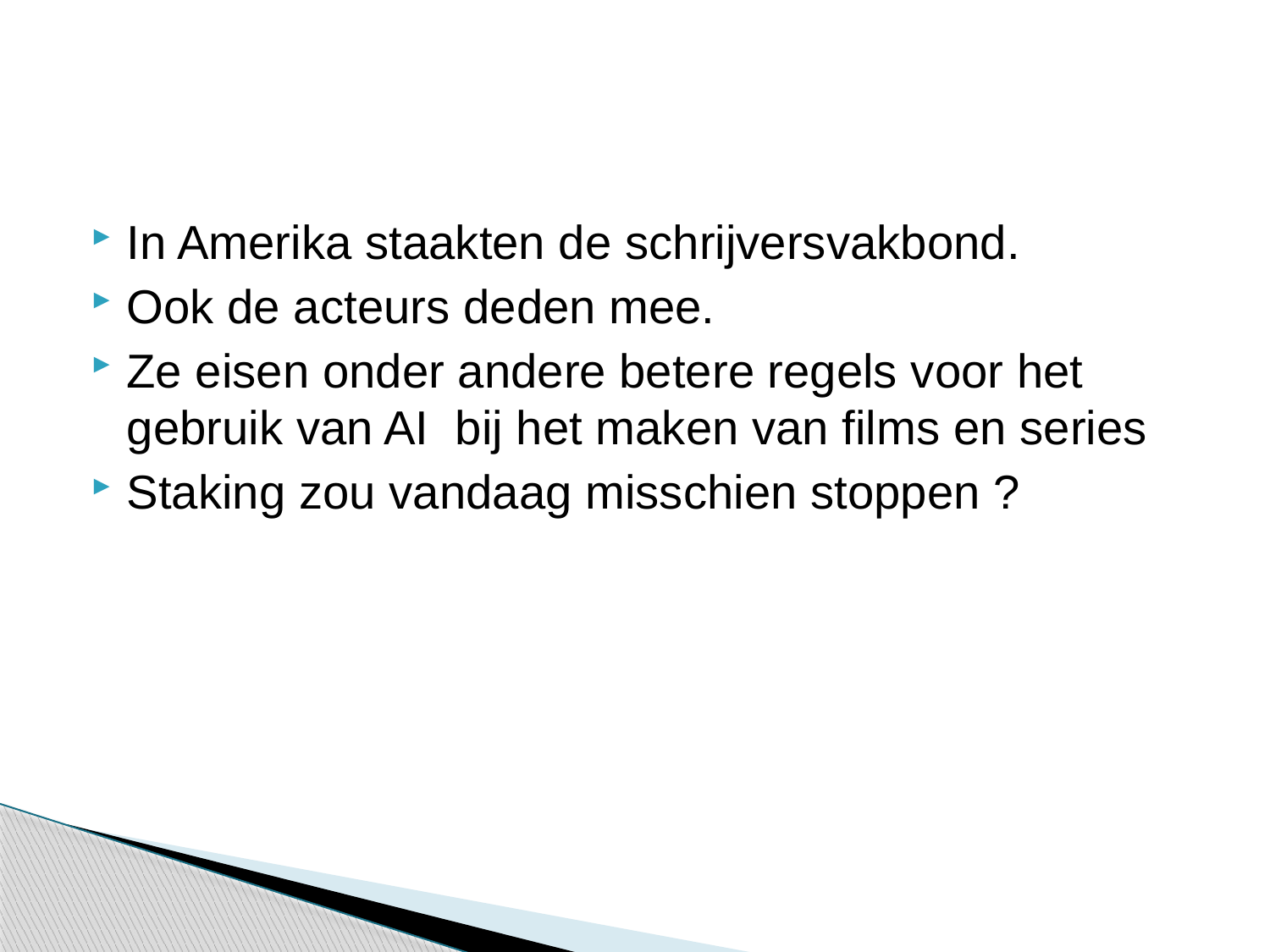

#
In Amerika staakten de schrijversvakbond.
Ook de acteurs deden mee.
Ze eisen onder andere betere regels voor het gebruik van AI  bij het maken van films en series
Staking zou vandaag misschien stoppen ?